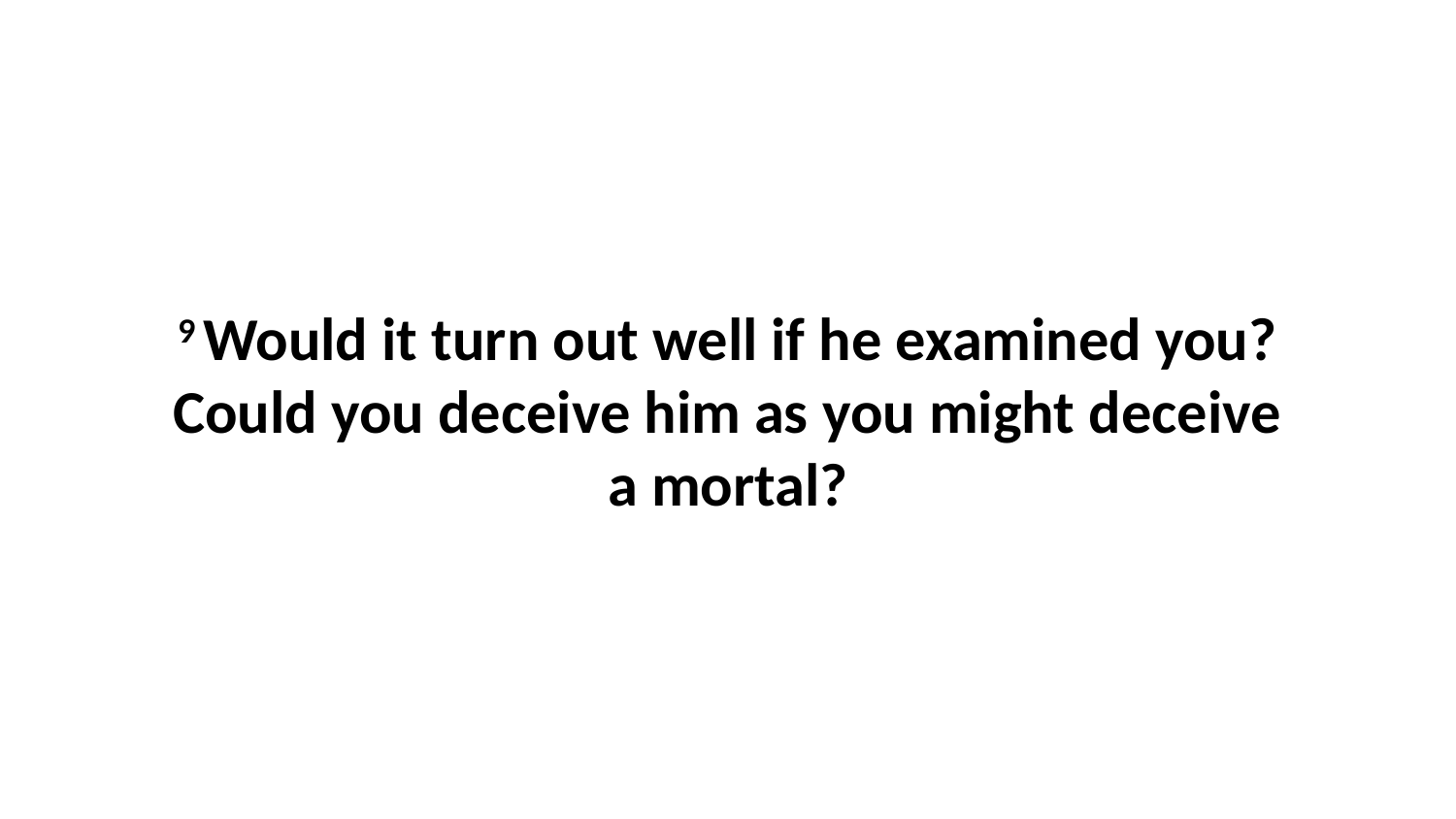

9 Would it turn out well if he examined you?Could you deceive him as you might deceive a mortal?